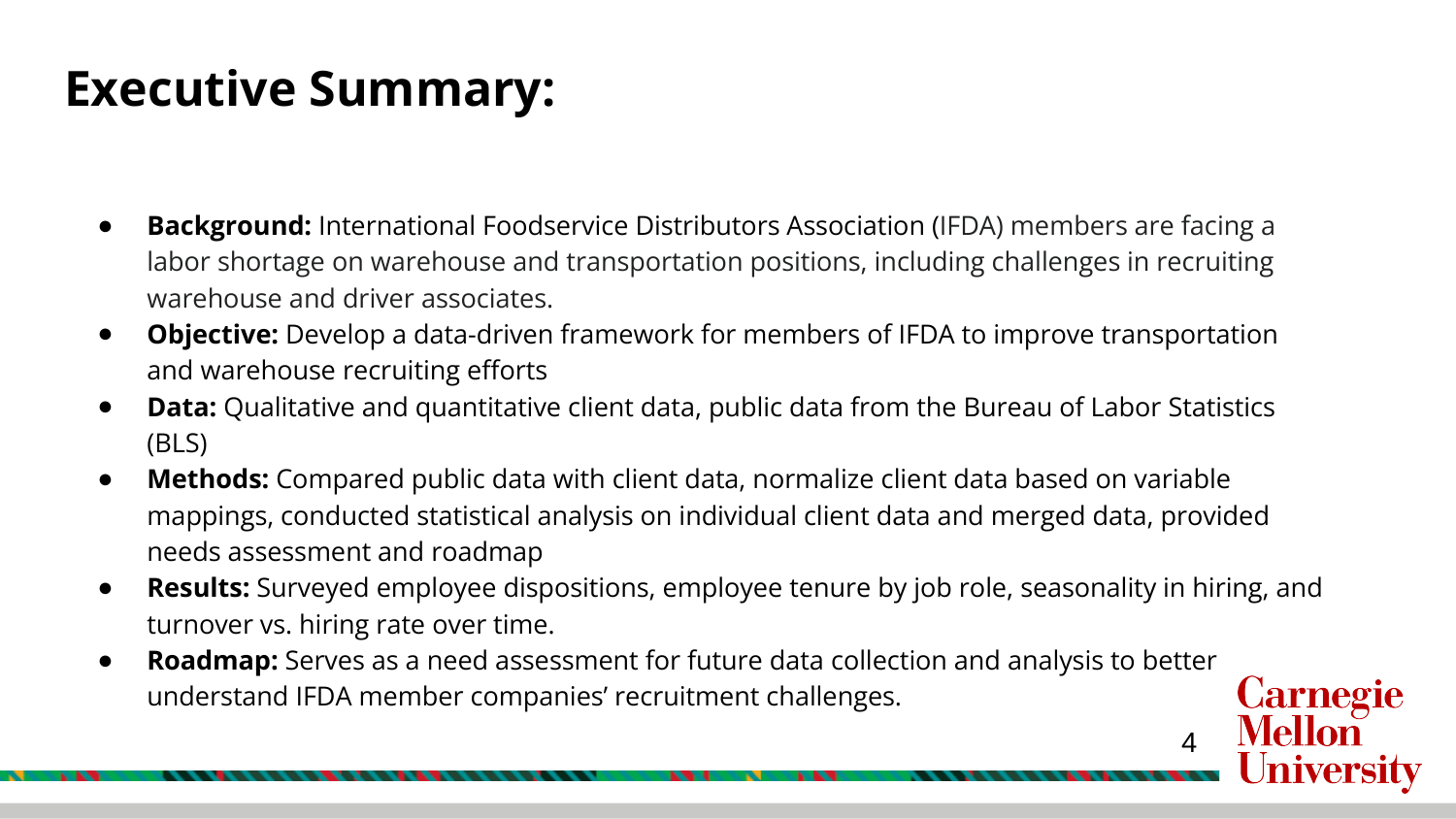

# Executive Summary:
Background: International Foodservice Distributors Association (IFDA) members are facing a labor shortage on warehouse and transportation positions, including challenges in recruiting warehouse and driver associates.
Objective: Develop a data-driven framework for members of IFDA to improve transportation and warehouse recruiting efforts
Data: Qualitative and quantitative client data, public data from the Bureau of Labor Statistics (BLS)
Methods: Compared public data with client data, normalize client data based on variable mappings, conducted statistical analysis on individual client data and merged data, provided needs assessment and roadmap
Results: Surveyed employee dispositions, employee tenure by job role, seasonality in hiring, and turnover vs. hiring rate over time.
Roadmap: Serves as a need assessment for future data collection and analysis to better understand IFDA member companies’ recruitment challenges.
4